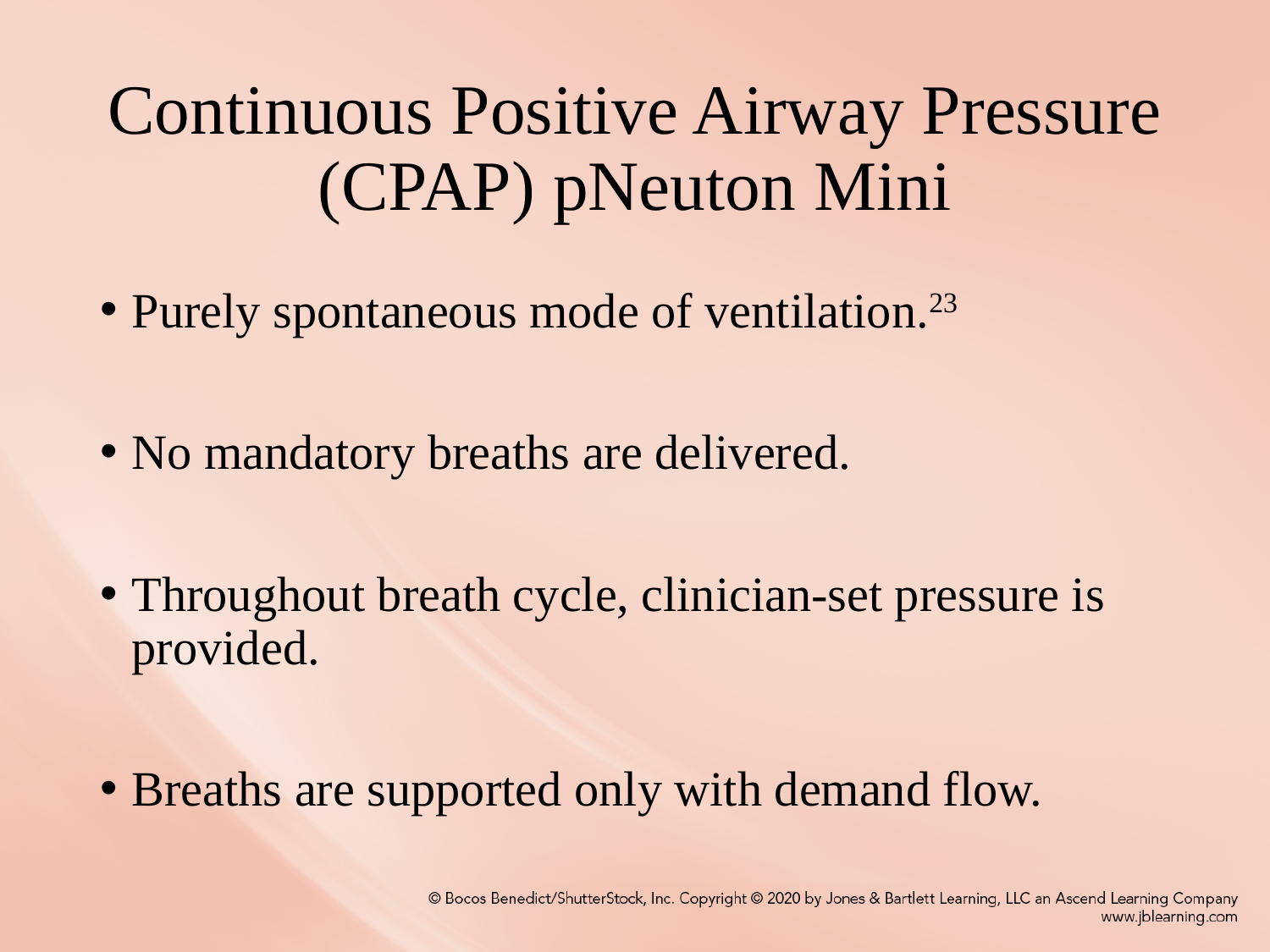

# Continuous Positive Airway Pressure (CPAP) pNeuton Mini
Purely spontaneous mode of ventilation.23

No mandatory breaths are delivered.

Throughout breath cycle, clinician-set pressure is provided.

Breaths are supported only with demand flow.